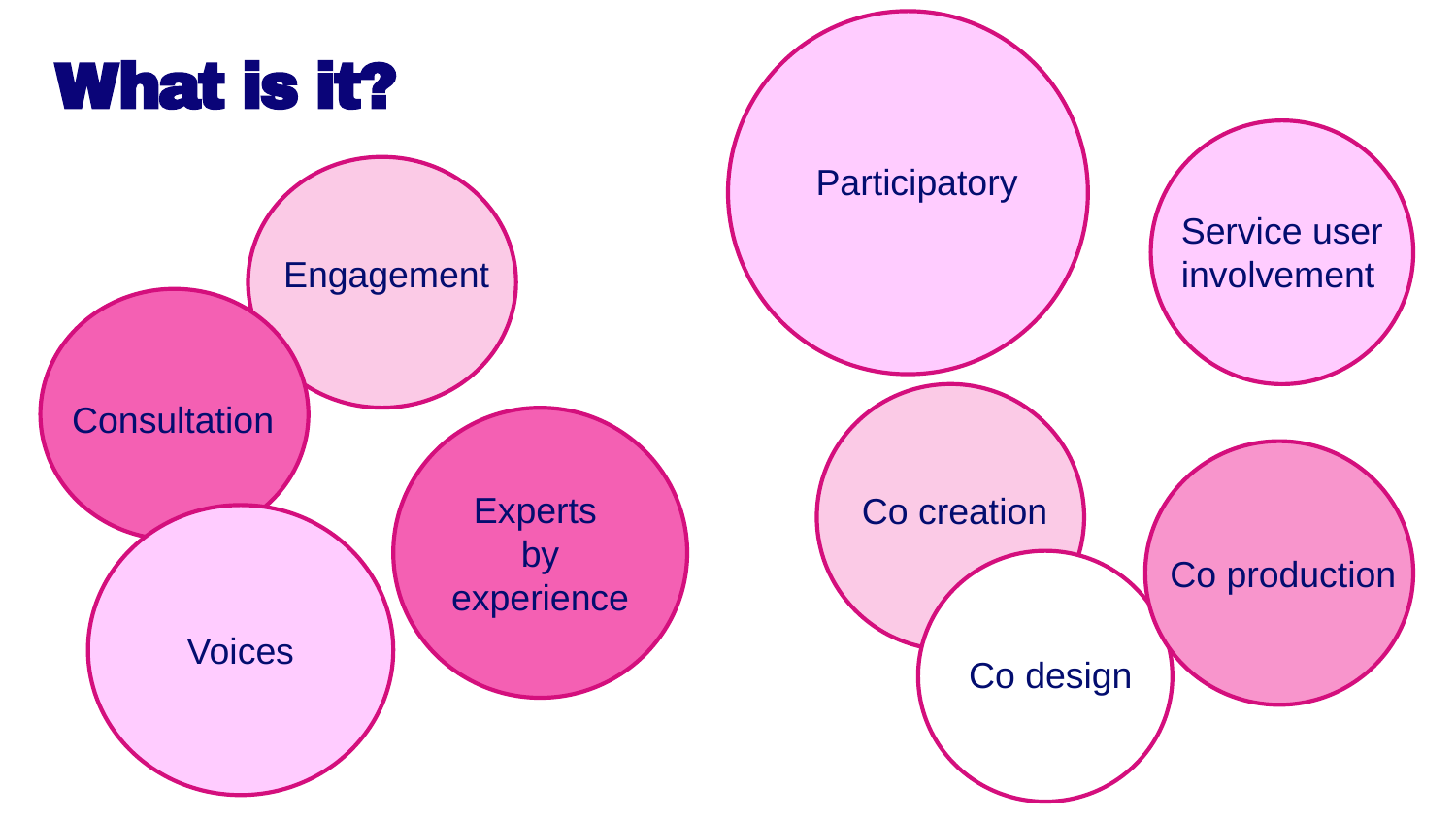

What is it?

Participatory

Service user involvement
Engagement

Consultation
Experts
by experience

Co creation
Voices
Co production

Co design